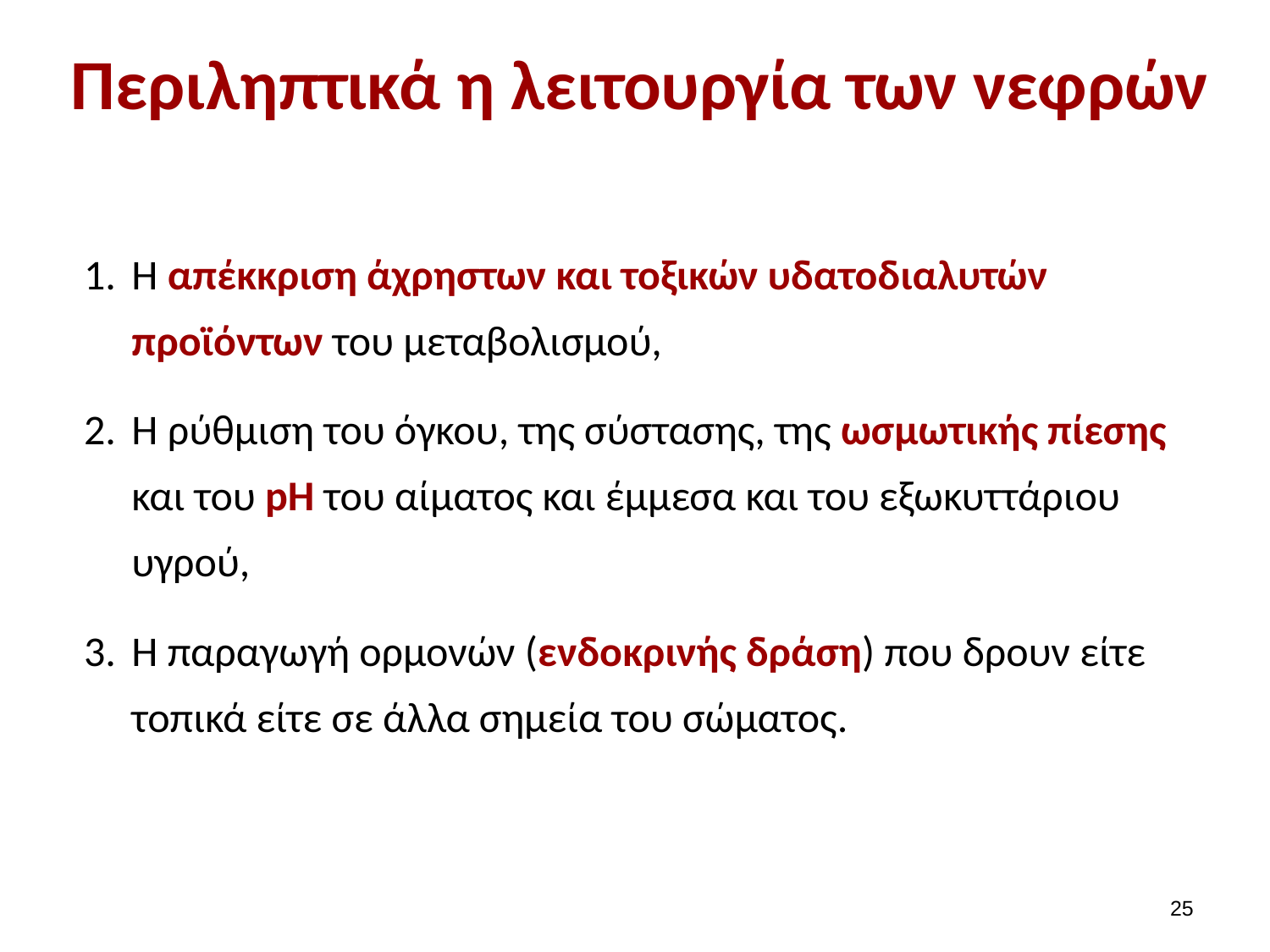

# Περιληπτικά η λειτουργία των νεφρών
Η απέκκριση άχρηστων και τοξικών υδατοδιαλυτών προϊόντων του μεταβολισμού,
Η ρύθμιση του όγκου, της σύστασης, της ωσµωτικής πίεσης και του pH του αίματος και έμμεσα και του εξωκυττάριου υγρού,
Η παραγωγή ορμονών (ενδοκρινής δράση) που δρουν είτε τοπικά είτε σε άλλα σημεία του σώματος.
25